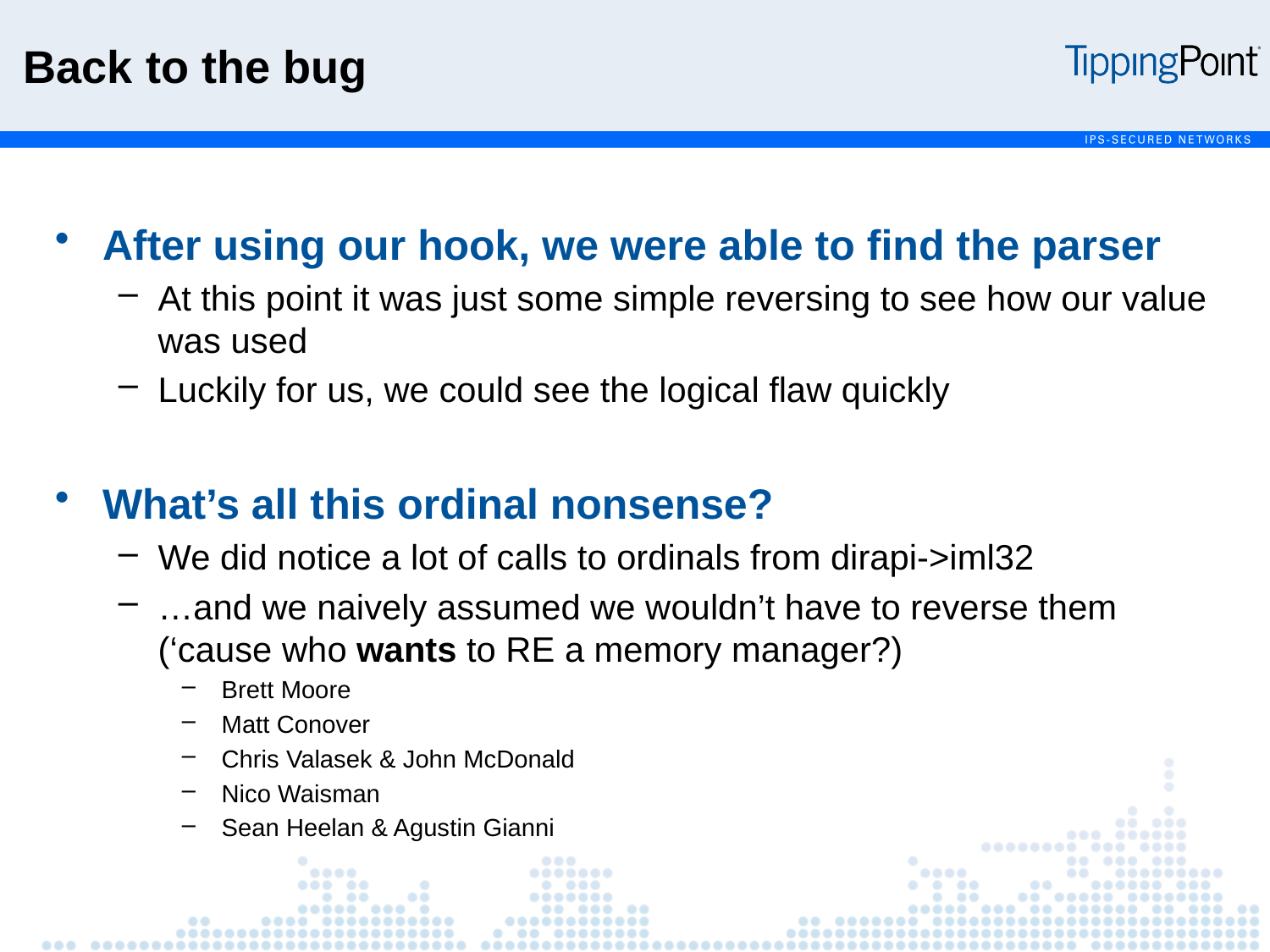

Back to the bug
After using our hook, we were able to find the parser
At this point it was just some simple reversing to see how our value was used
Luckily for us, we could see the logical flaw quickly

What’s all this ordinal nonsense?
We did notice a lot of calls to ordinals from dirapi->iml32
…and we naively assumed we wouldn’t have to reverse them (‘cause who wants to RE a memory manager?)
Brett Moore
Matt Conover
Chris Valasek & John McDonald
Nico Waisman
Sean Heelan & Agustin Gianni